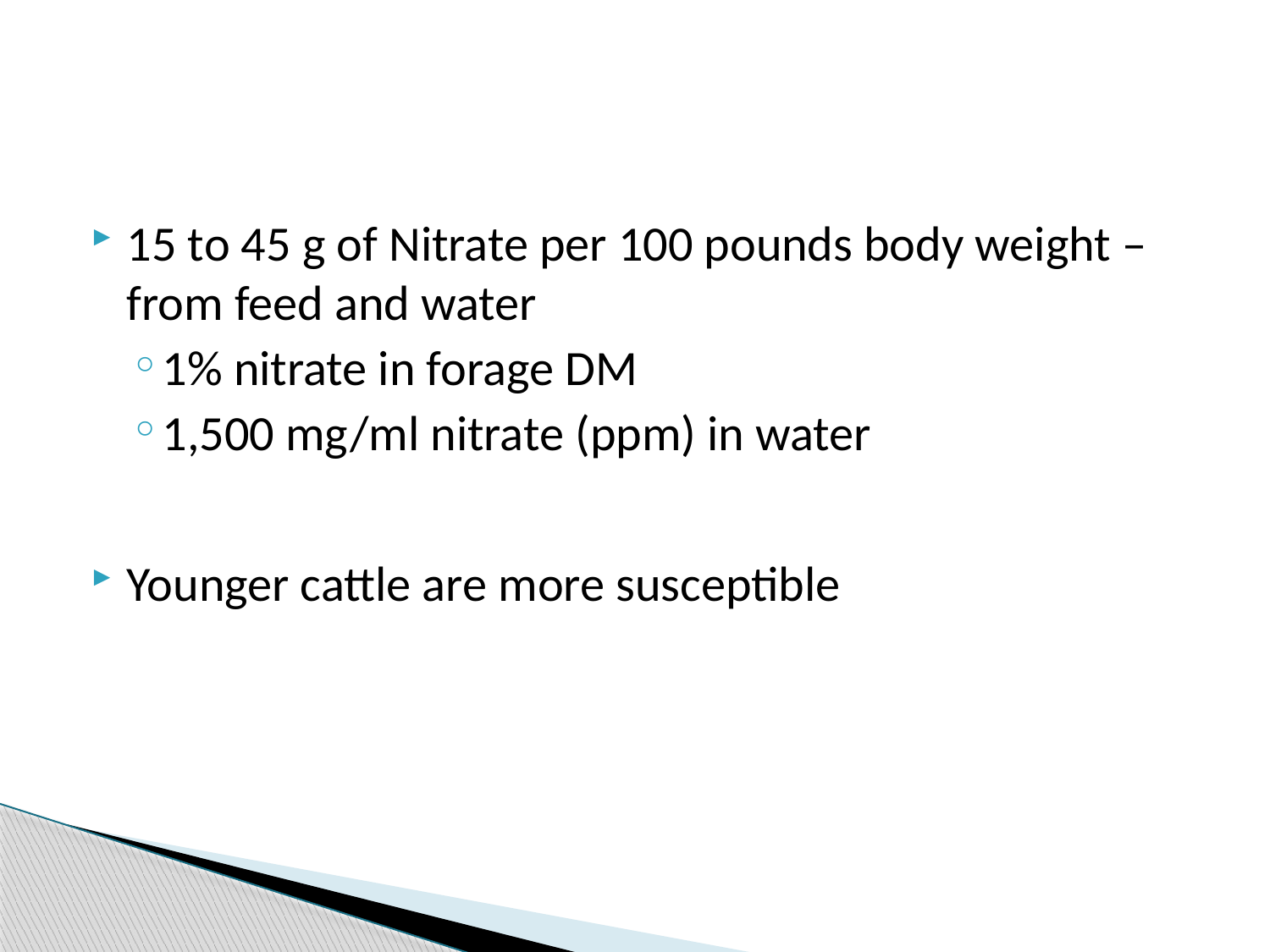

#
15 to 45 g of Nitrate per 100 pounds body weight – from feed and water
1% nitrate in forage DM
1,500 mg/ml nitrate (ppm) in water

Younger cattle are more susceptible